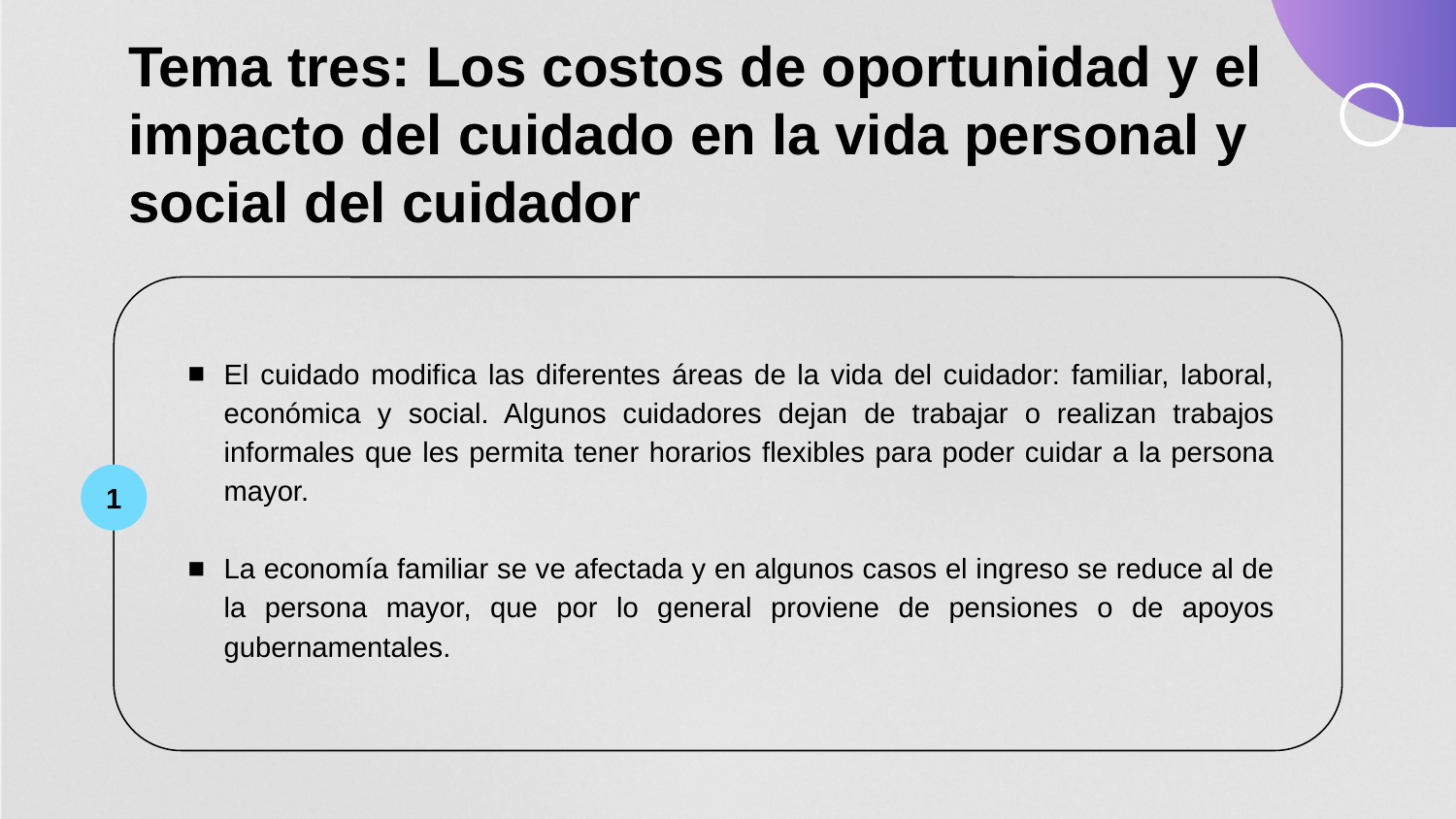

# Tema tres: Los costos de oportunidad y el impacto del cuidado en la vida personal y social del cuidador

El cuidado modifica las diferentes áreas de la vida del cuidador: familiar, laboral, económica y social. Algunos cuidadores dejan de trabajar o realizan trabajos informales que les permita tener horarios flexibles para poder cuidar a la persona mayor.

La economía familiar se ve afectada y en algunos casos el ingreso se reduce al de la persona mayor, que por lo general proviene de pensiones o de apoyos gubernamentales.
1